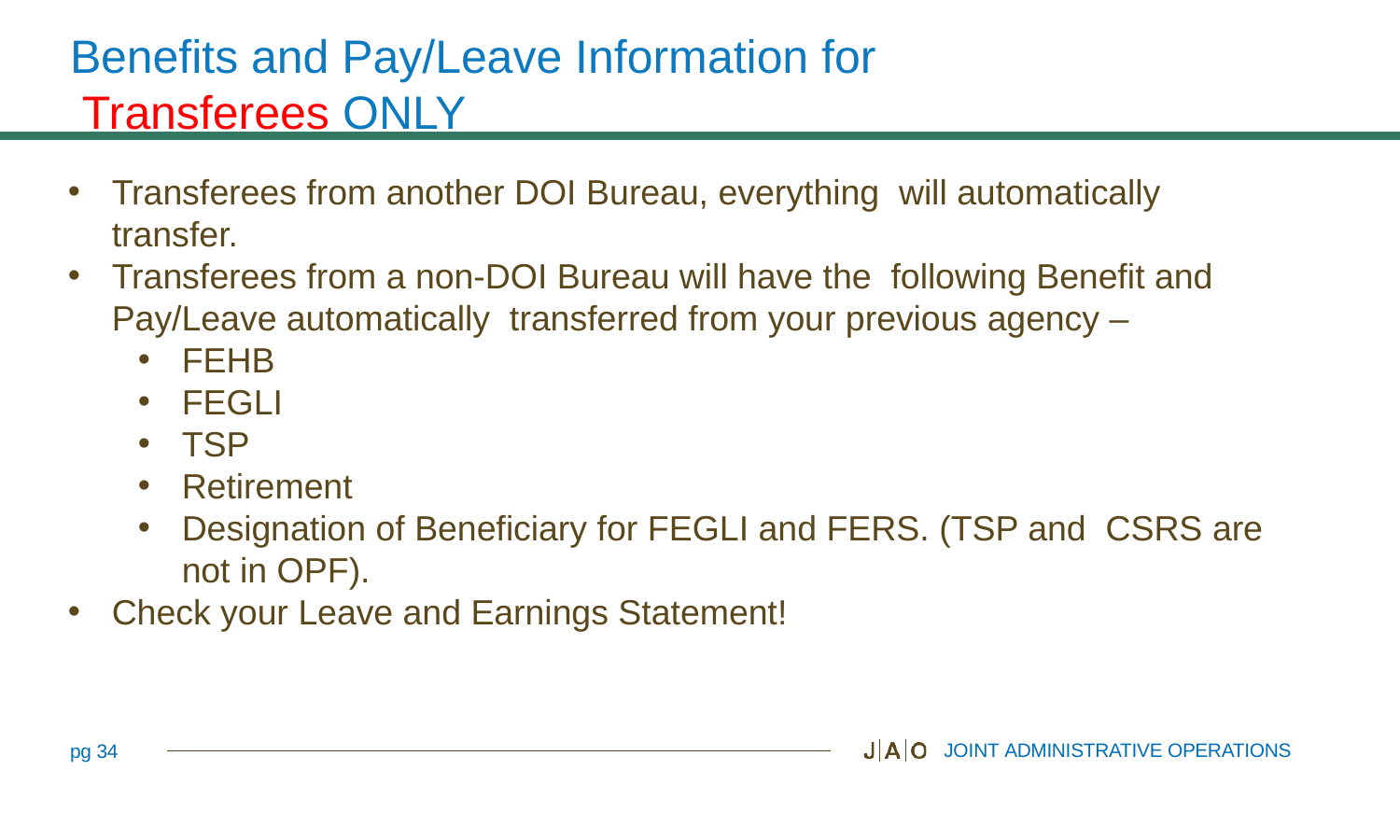

# Benefits and Pay/Leave Information for Transferees ONLY

Transferees from another DOI Bureau, everything  will automatically transfer.
Transferees from a non-DOI Bureau will have the  following Benefit and Pay/Leave automatically  transferred from your previous agency –
FEHB
FEGLI
TSP
Retirement
Designation of Beneficiary for FEGLI and FERS. (TSP and  CSRS are not in OPF).
Check your Leave and Earnings Statement!
JOINT ADMINISTRATIVE OPERATIONS
pg 34